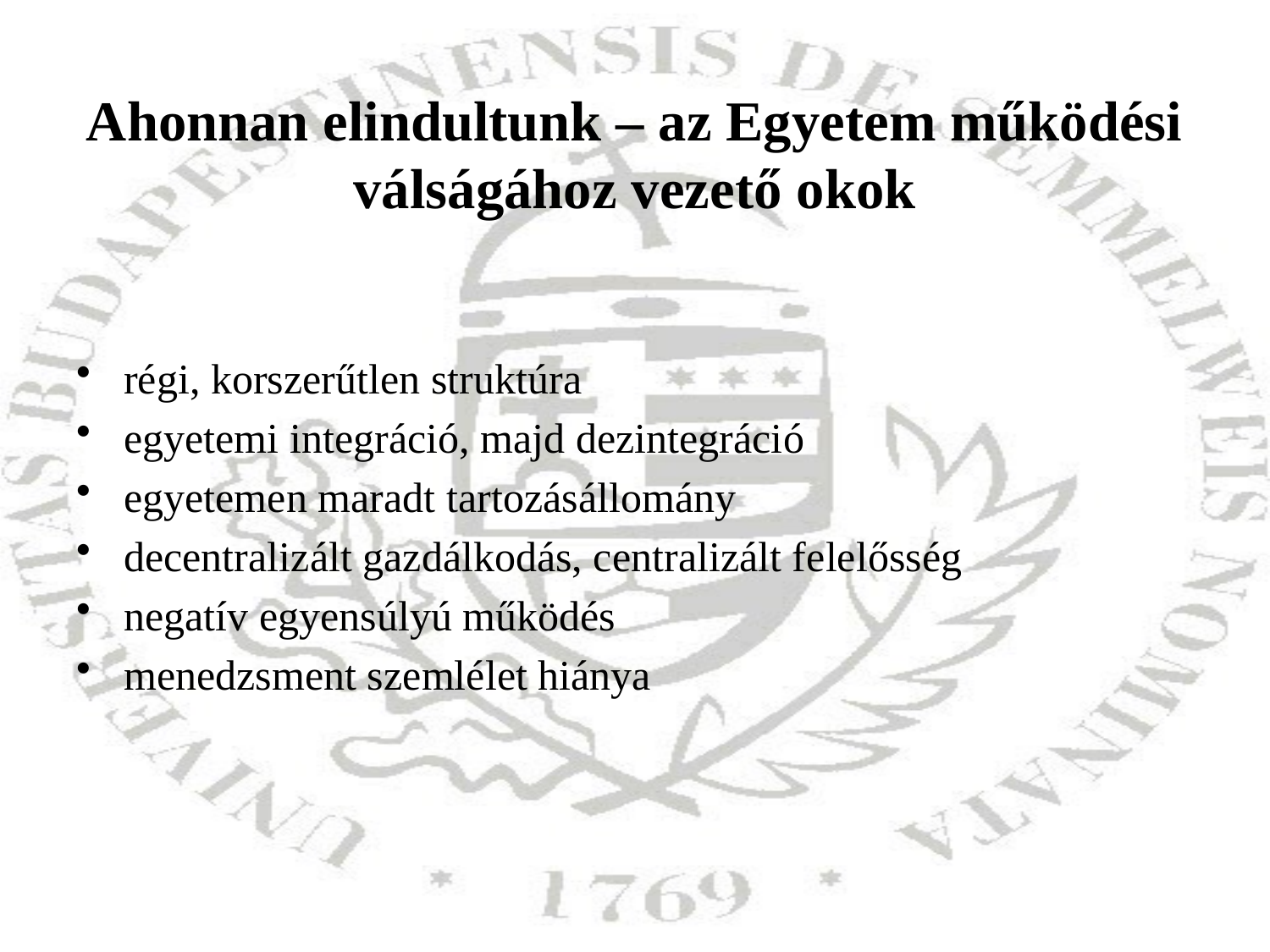

# Ahonnan elindultunk – az Egyetem működési válságához vezető okok

régi, korszerűtlen struktúra
egyetemi integráció, majd dezintegráció
egyetemen maradt tartozásállomány
decentralizált gazdálkodás, centralizált felelősség
negatív egyensúlyú működés
menedzsment szemlélet hiánya